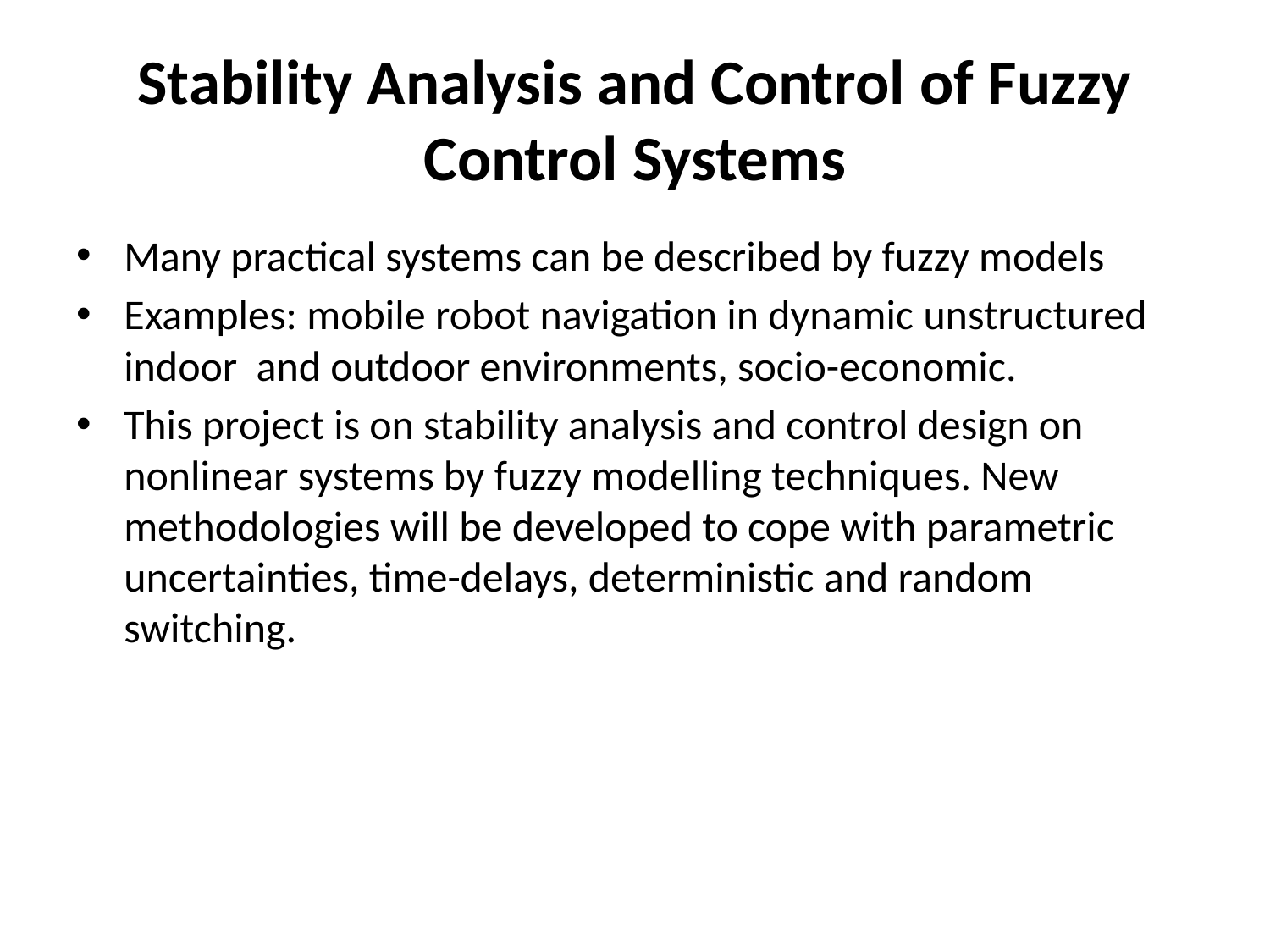

# Stability Analysis and Control of Fuzzy Control Systems
Many practical systems can be described by fuzzy models
Examples: mobile robot navigation in dynamic unstructured indoor  and outdoor environments, socio-economic.
This project is on stability analysis and control design on nonlinear systems by fuzzy modelling techniques. New methodologies will be developed to cope with parametric uncertainties, time-delays, deterministic and random switching.